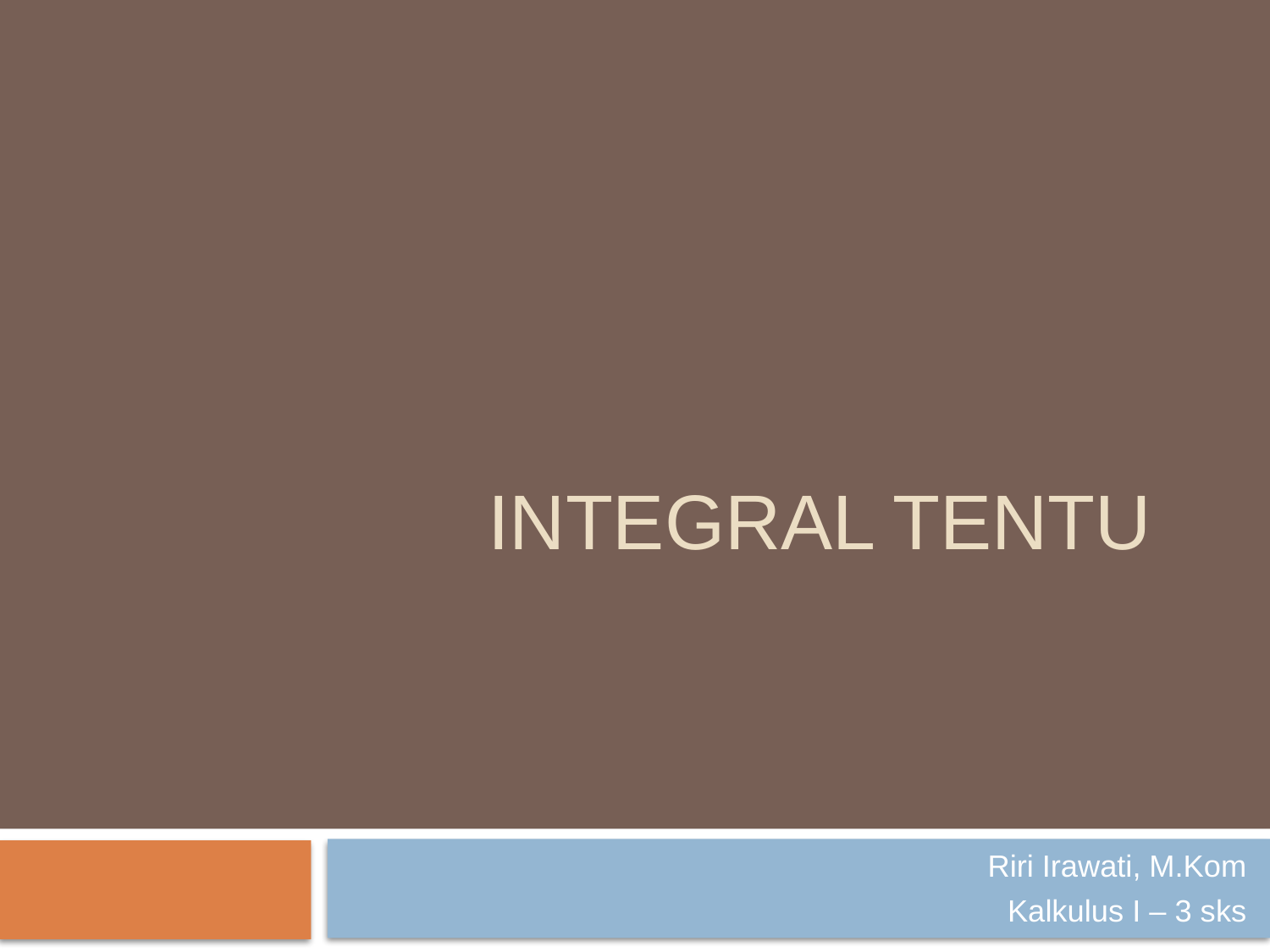

# Integral Tentu
Riri Irawati, M.Kom
Kalkulus I – 3 sks